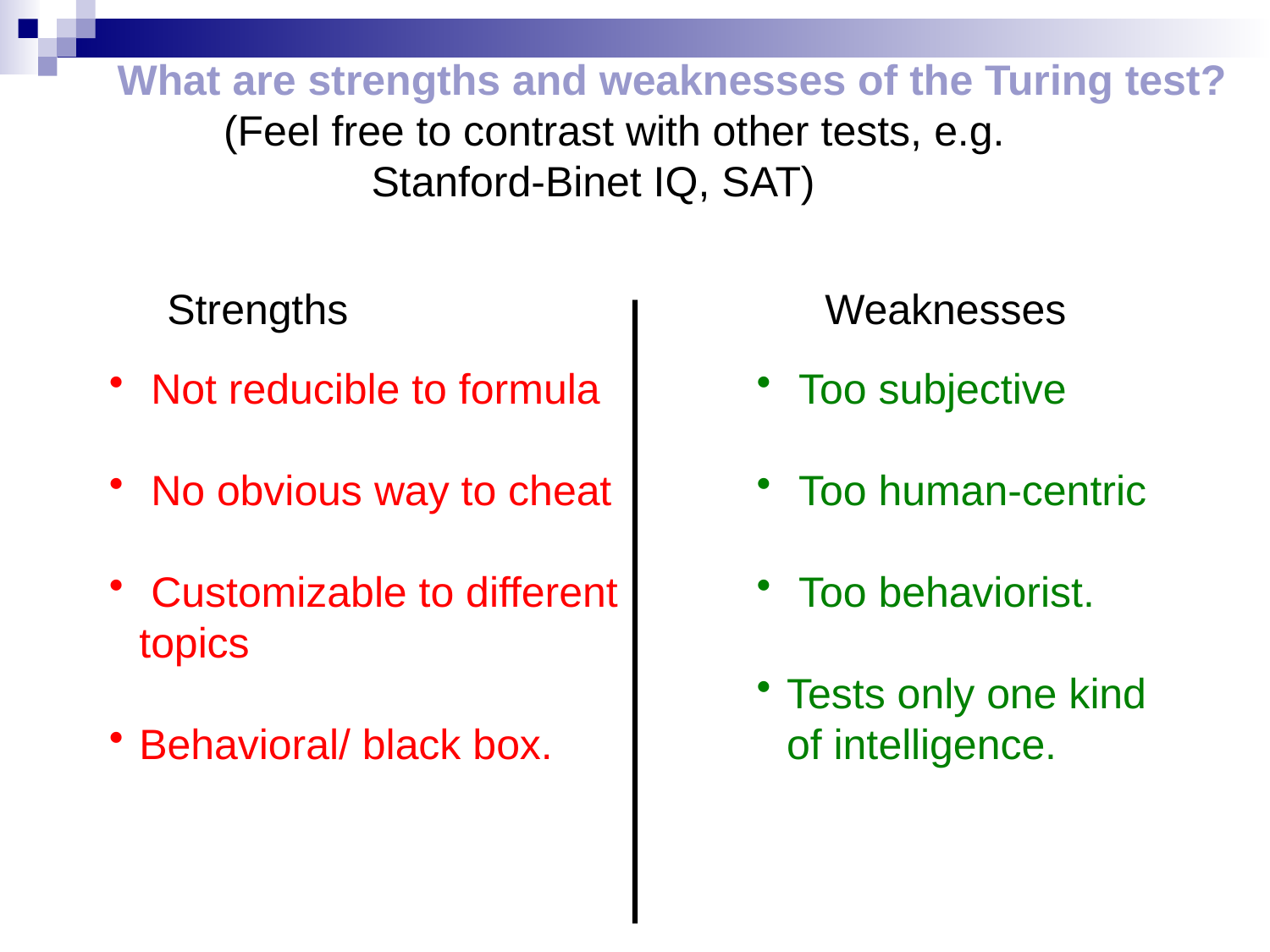

What are strengths and weaknesses of the Turing test?
         (Feel free to contrast with other tests, e.g.
		Stanford-Binet IQ, SAT)
Strengths
Weaknesses

 Not reducible to formula
 No obvious way to cheat
 Customizable to different
topics
Behavioral/ black box.
 Too subjective
 Too human-centric
 Too behaviorist.

Tests only one kind
of intelligence.